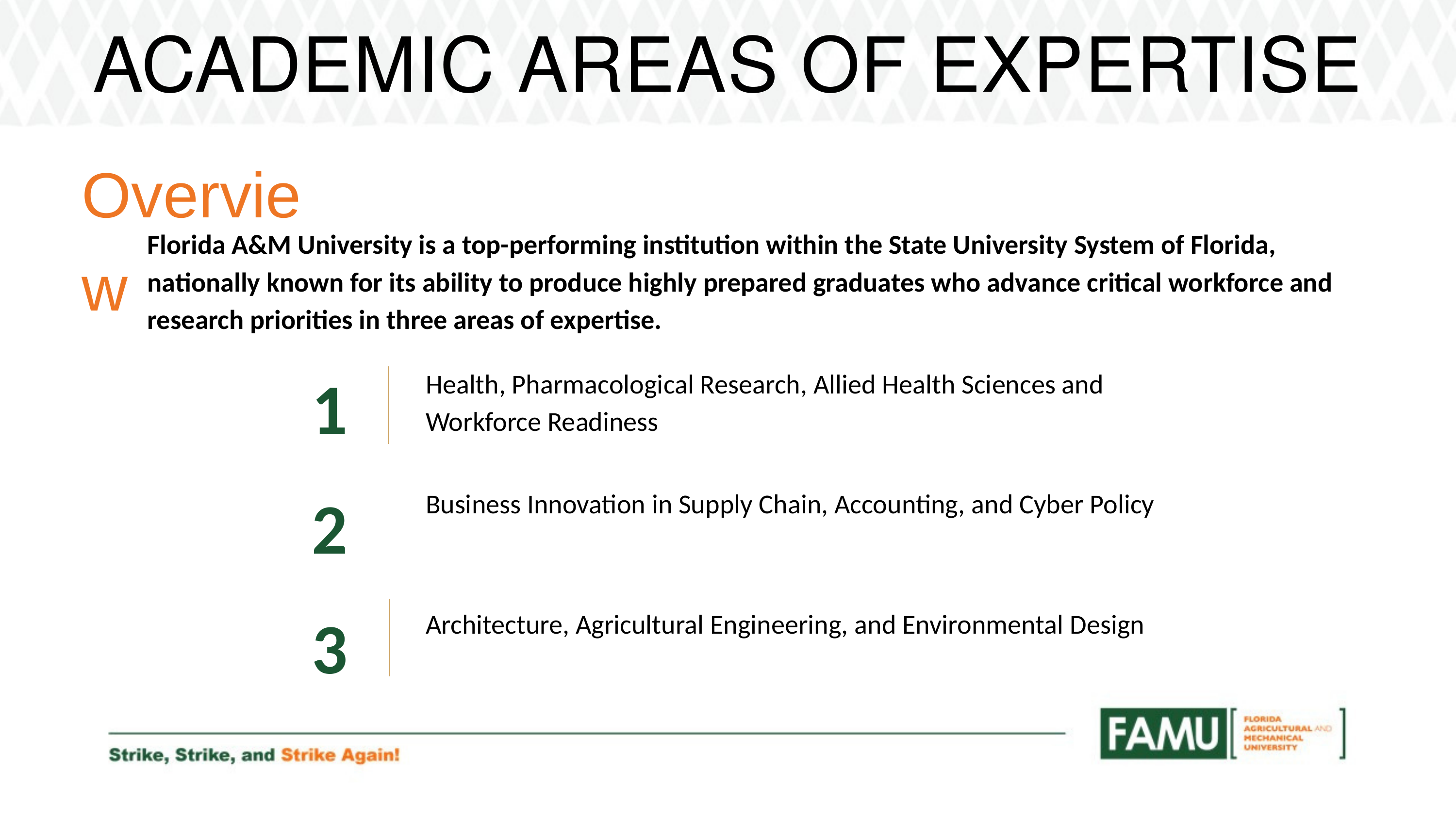

ACADEMIC AREAS OF EXPERTISE
Overview
Florida A&M University is a top-performing institution within the State University System of Florida, nationally known for its ability to produce highly prepared graduates who advance critical workforce and research priorities in three areas of expertise.
1
Health, Pharmacological Research, Allied Health Sciences and Workforce Readiness

2
Business Innovation in Supply Chain, Accounting, and Cyber Policy

3

Architecture, Agricultural Engineering, and Environmental Design